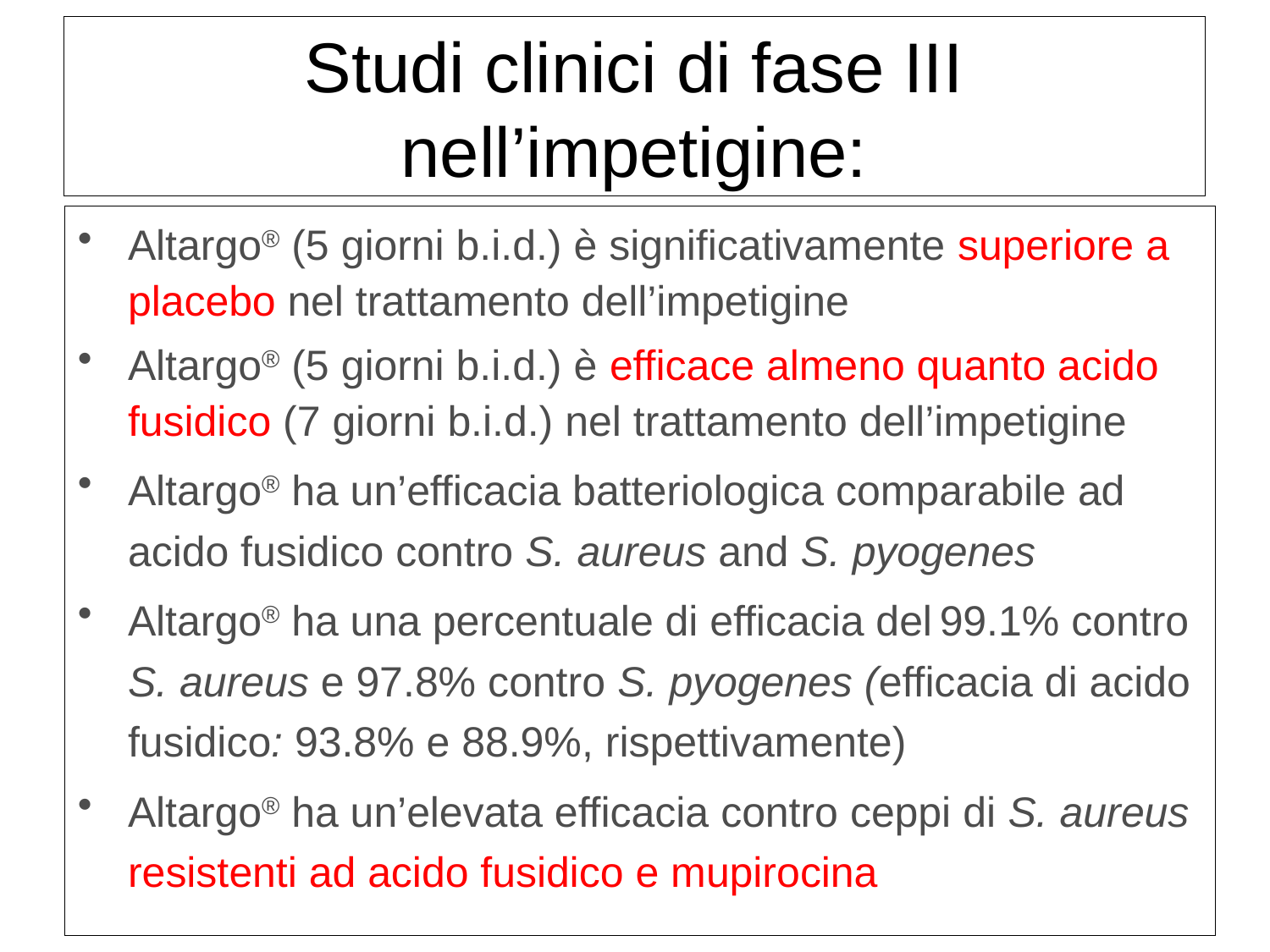

Studi clinici di fase III nell’impetigine:
Altargo® (5 giorni b.i.d.) è significativamente superiore a placebo nel trattamento dell’impetigine
Altargo® (5 giorni b.i.d.) è efficace almeno quanto acido fusidico (7 giorni b.i.d.) nel trattamento dell’impetigine
Altargo® ha un’efficacia batteriologica comparabile ad acido fusidico contro S. aureus and S. pyogenes
Altargo® ha una percentuale di efficacia del 99.1% contro S. aureus e 97.8% contro S. pyogenes (efficacia di acido fusidico: 93.8% e 88.9%, rispettivamente)
Altargo® ha un’elevata efficacia contro ceppi di S. aureus resistenti ad acido fusidico e mupirocina